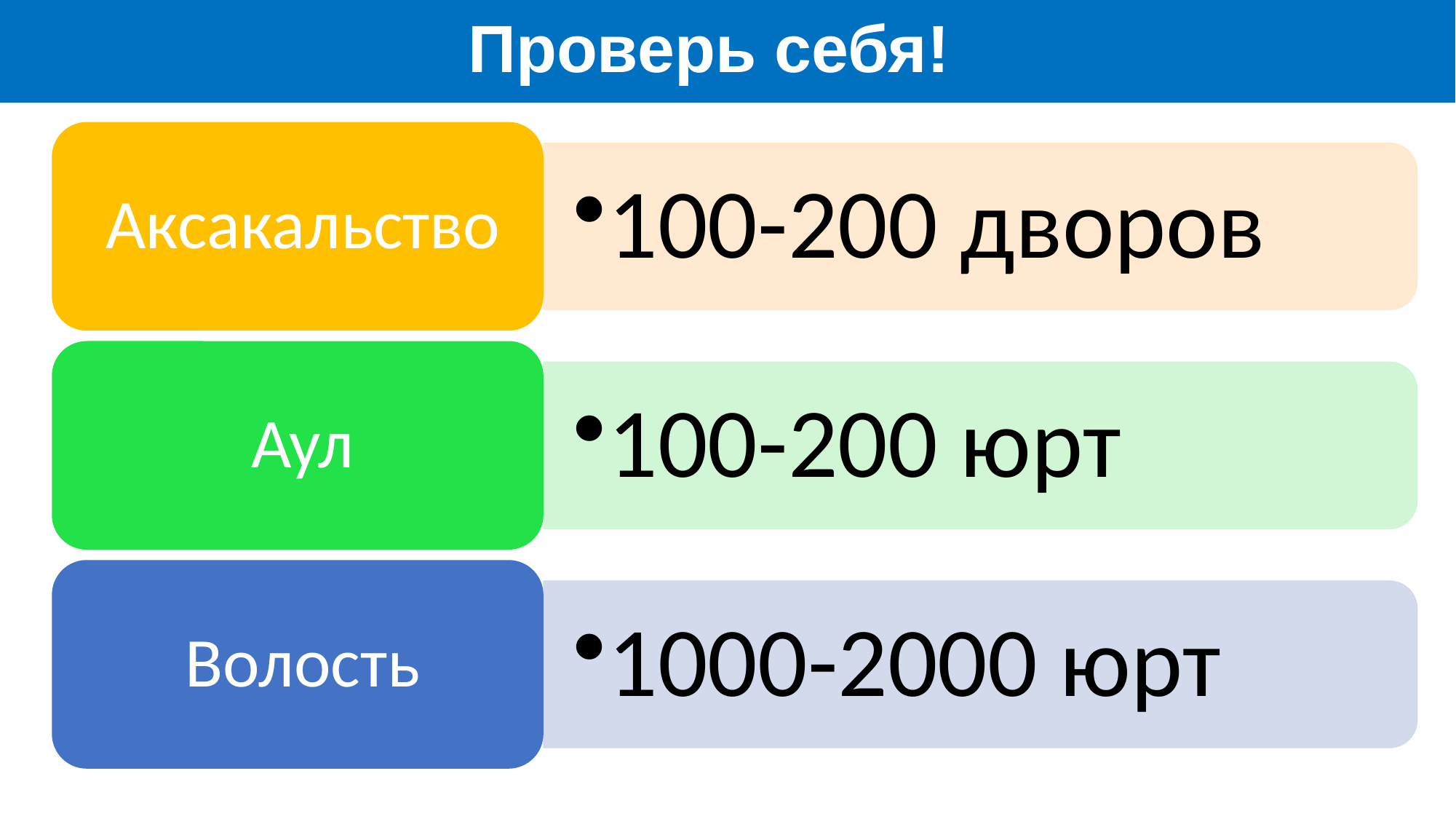

Проверь себя!
100-200 дворов
Аксакальство
100-200 юрт
Аул
1000-2000 юрт
Волость